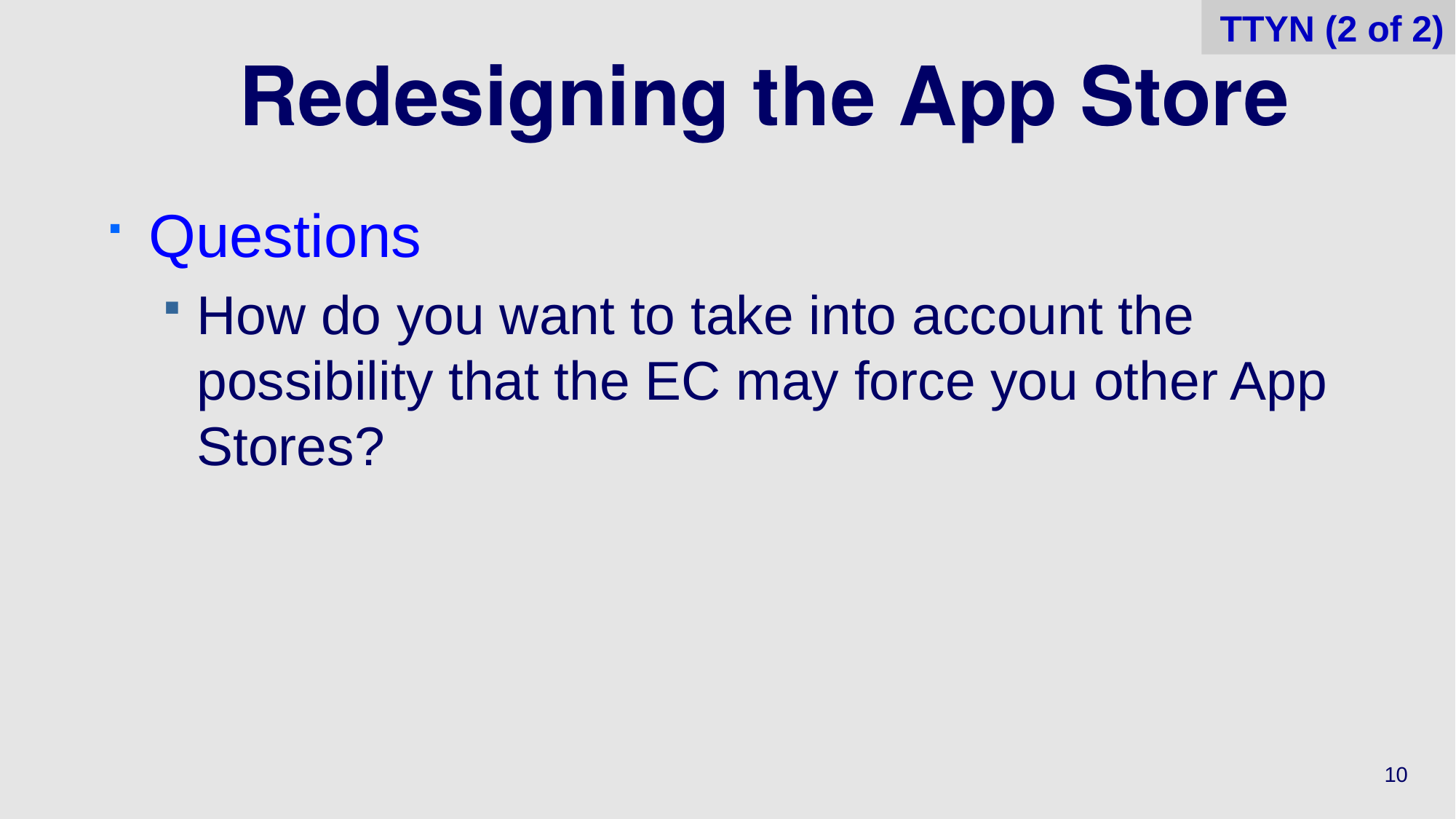

TTYN (2 of 2)
# Redesigning the App Store
Questions
How do you want to take into account the possibility that the EC may force you other App Stores?

10